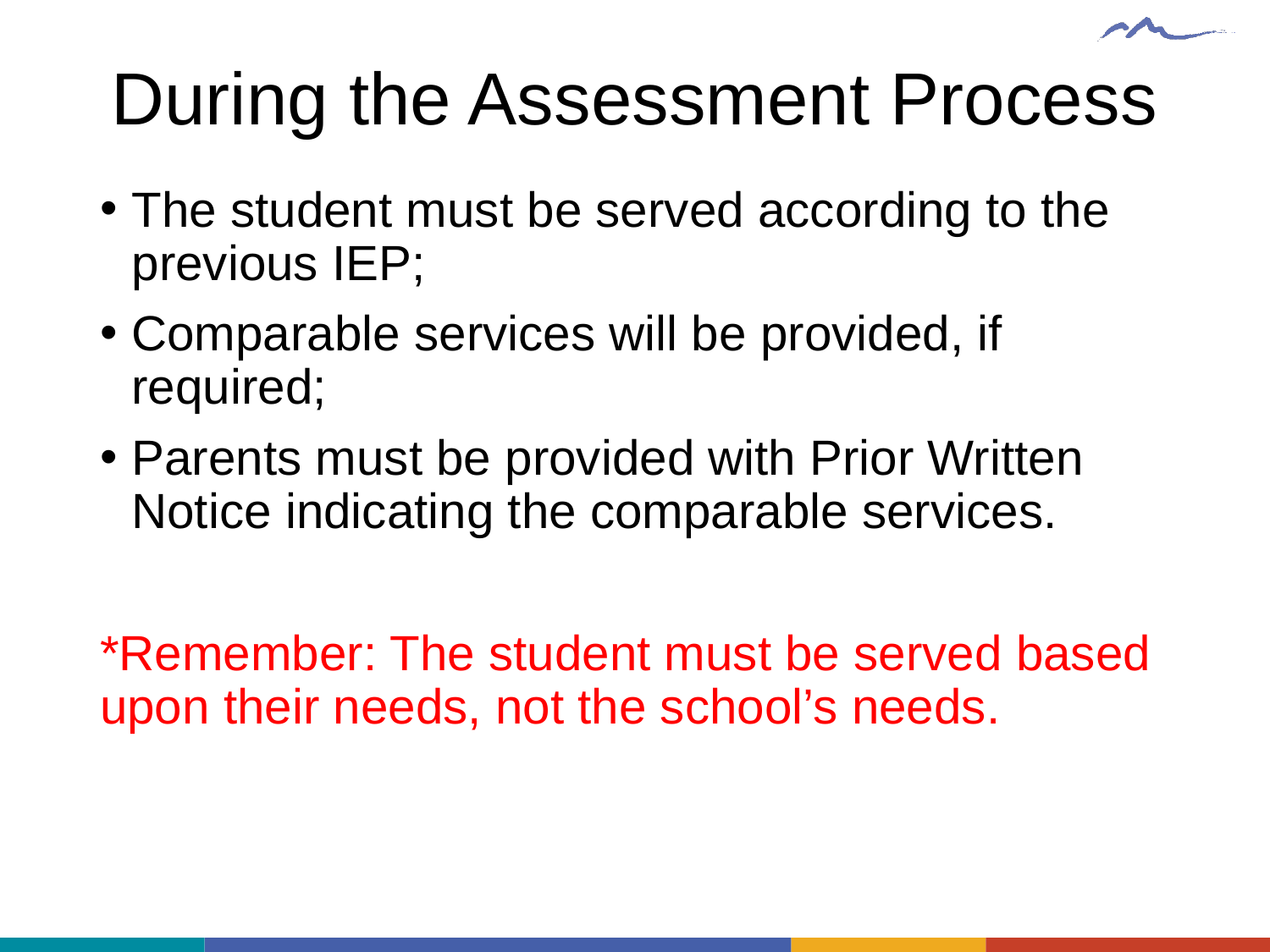

# During the Assessment Process
The student must be served according to the previous IEP;
Comparable services will be provided, if required;
Parents must be provided with Prior Written Notice indicating the comparable services.

*Remember: The student must be served based upon their needs, not the school’s needs.